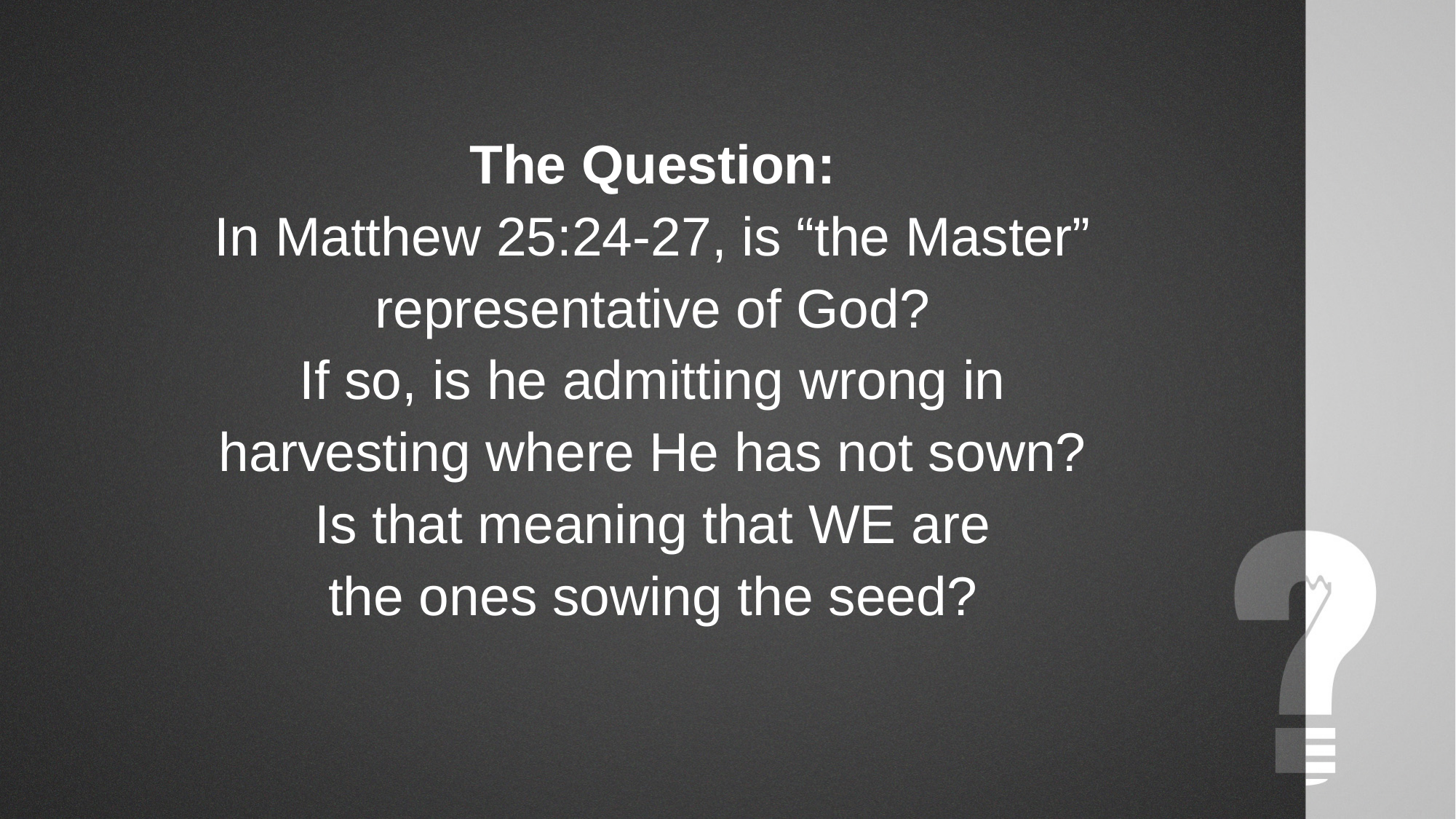

The Question:
In Matthew 25:24-27, is “the Master”
representative of God?
If so, is he admitting wrong in
harvesting where He has not sown?
Is that meaning that WE are
the ones sowing the seed?